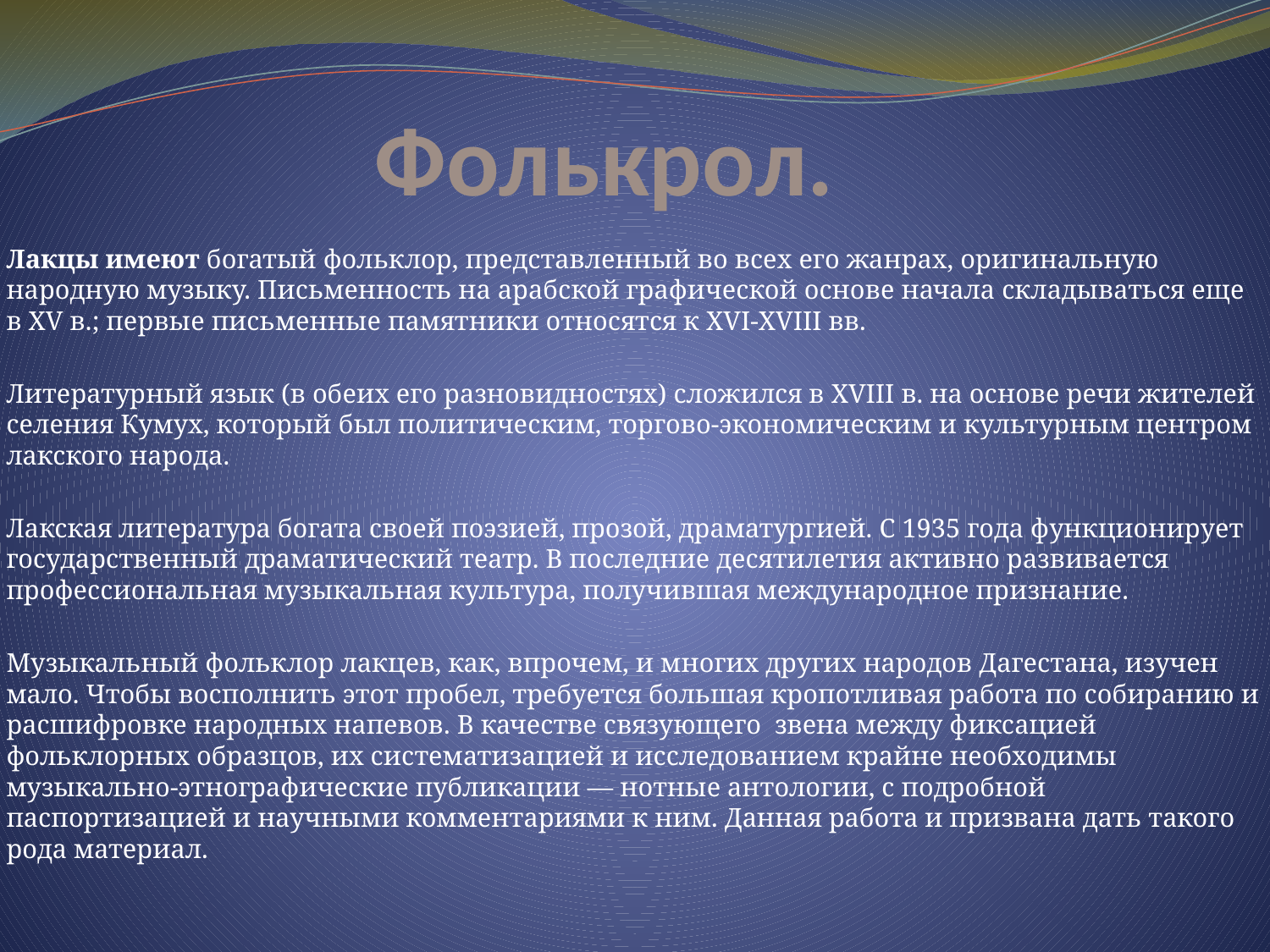

# Фолькрол.
Лакцы имеют богатый фольклор, представленный во всех его жанрах, оригинальную народную музыку. Письменность на арабской графической основе начала складываться еще в XV в.; первые письменные памятники относятся к XVI-XVIII вв.

Литературный язык (в обеих его разновидностях) сложился в XVIII в. на основе речи жителей селения Кумух, который был политическим, торгово-экономическим и культурным центром лакского народа.

Лакская литература богата своей поэзией, прозой, драматургией. С 1935 года функционирует государственный драматический театр. В последние десятилетия активно развивается профессиональная музыкальная культура, получившая международное признание.

Музыкальный фольклор лакцев, как, впрочем, и многих других народов Дагестана, изучен мало. Чтобы восполнить этот пробел, требуется большая кропотливая работа по собиранию и расшифровке народных напевов. В качестве связующего  звена между фиксацией фольклорных образцов, их систематизацией и исследованием крайне необходимы музыкально-этнографические публикации — нотные антологии, с подробной паспортизацией и научными комментариями к ним. Данная работа и призвана дать такого рода материал.